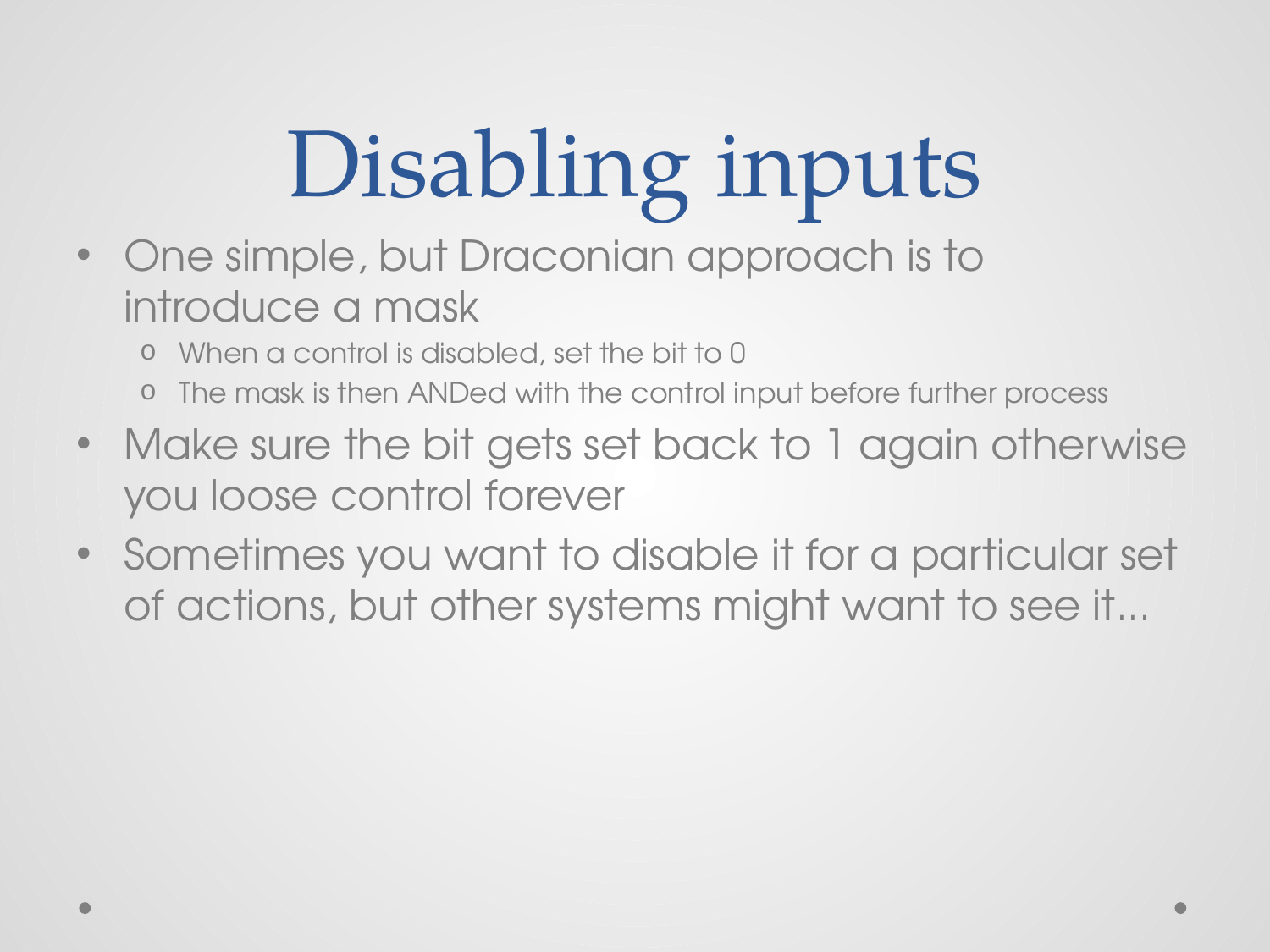

# Disabling inputs
One simple, but Draconian approach is to introduce a mask
When a control is disabled, set the bit to 0
The mask is then ANDed with the control input before further process
Make sure the bit gets set back to 1 again otherwise you loose control forever
Sometimes you want to disable it for a particular set of actions, but other systems might want to see it...